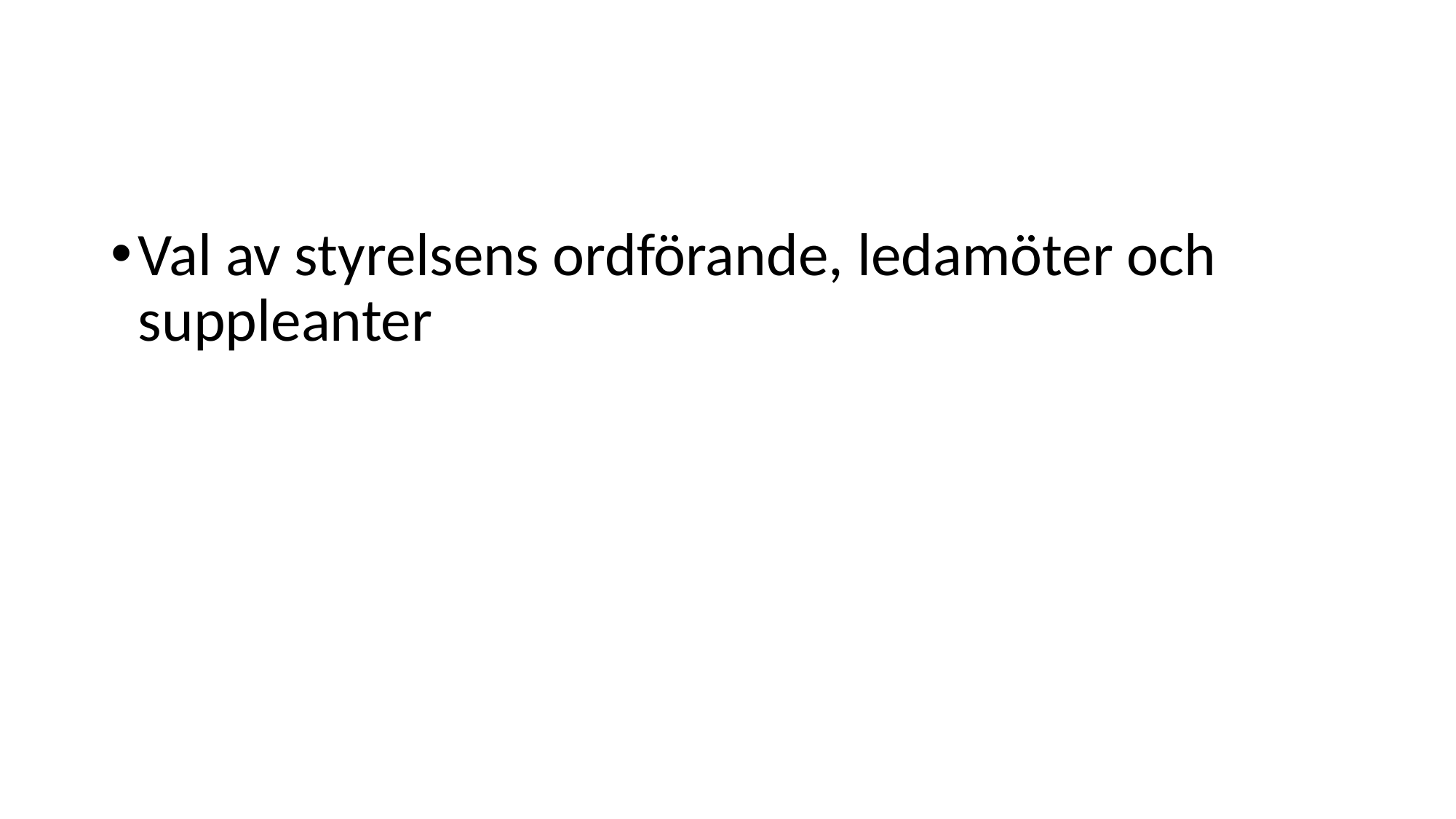

Val av styrelsens ordförande, ledamöter och suppleanter